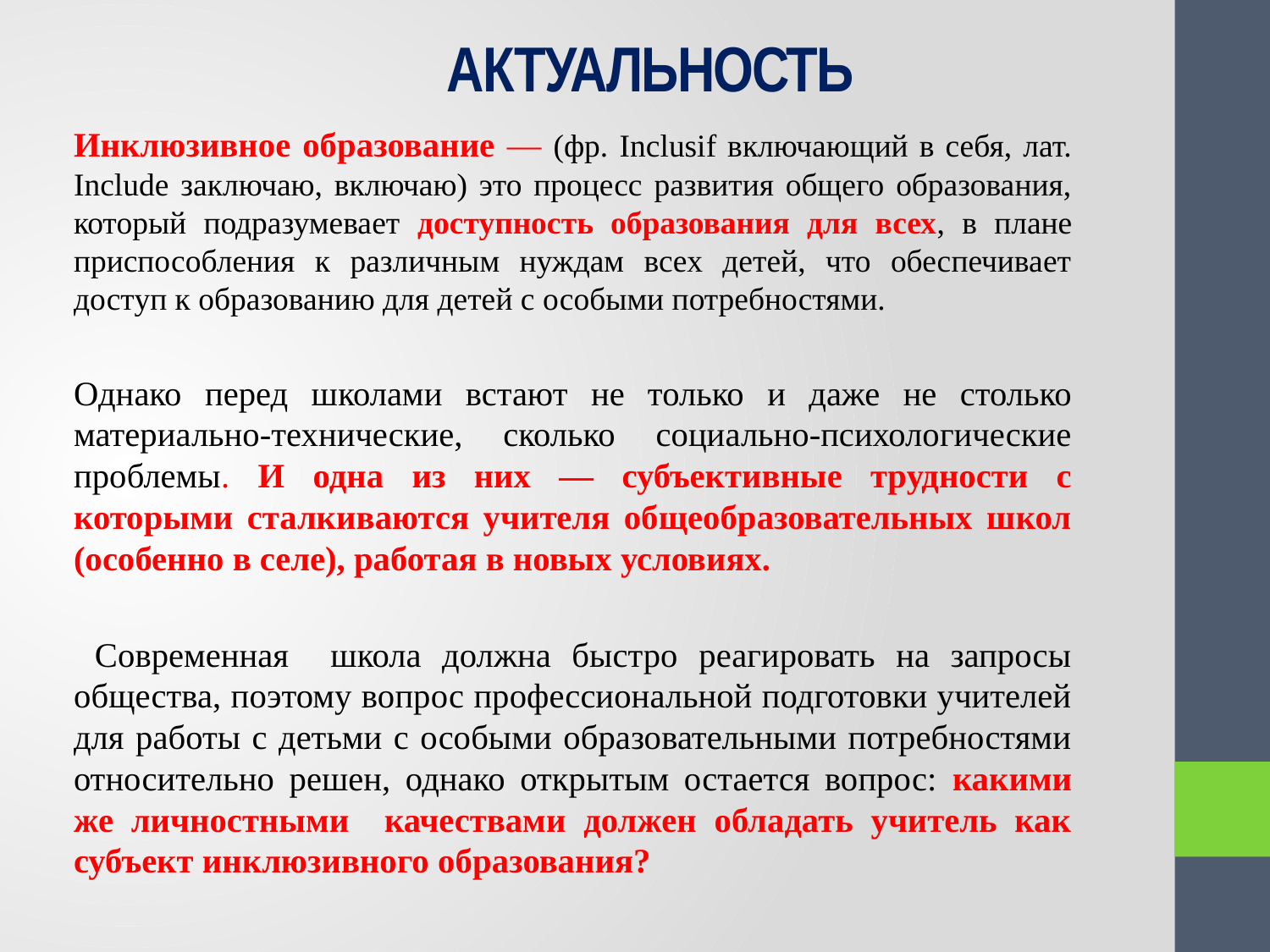

# АКТУАЛЬНОСТЬ
		Инклюзивное образование — (фр. Inclusif включающий в себя, лат. Include заключаю, включаю) это процесс развития общего образования, который подразумевает доступность образования для всех, в плане приспособления к различным нуждам всех детей, что обеспечивает доступ к образованию для детей с особыми потребностями.

		Однако перед школами встают не только и даже не столько материально-технические, сколько социально-психологические проблемы. И одна из них — субъективные трудности с которыми сталкиваются учителя общеобразовательных школ (особенно в селе), работая в новых условиях.

		 Современная  школа должна быстро реагировать на запросы общества, поэтому вопрос профессиональной подготовки учителей для работы с детьми с особыми образовательными потребностями относительно решен, однако открытым остается вопрос: какими же личностными  качествами должен обладать учитель как субъект инклюзивного образования?